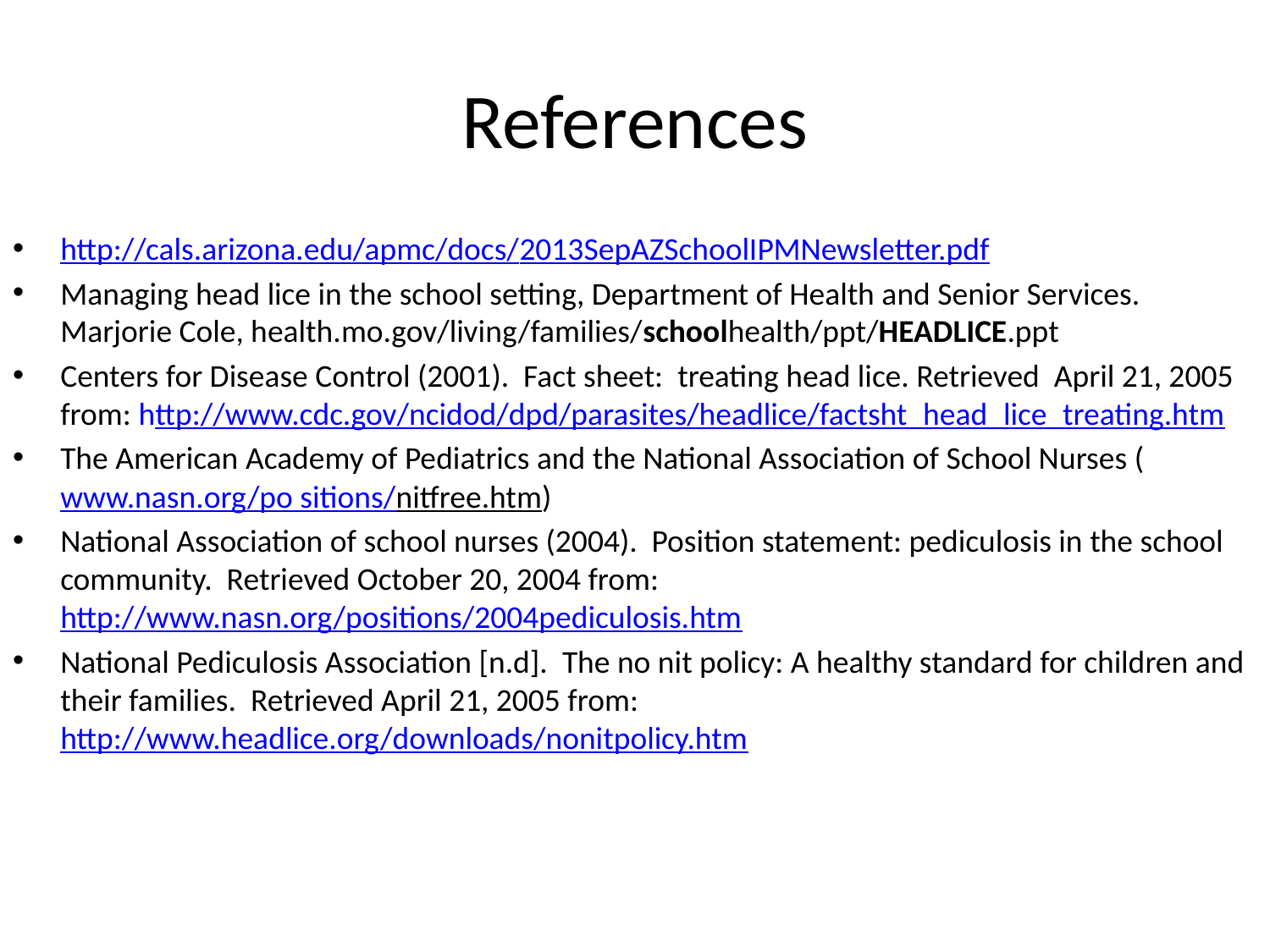

# References
http://cals.arizona.edu/apmc/docs/2013SepAZSchoolIPMNewsletter.pdf
Managing head lice in the school setting, Department of Health and Senior Services. Marjorie Cole, health.mo.gov/living/families/schoolhealth/ppt/HEADLICE.ppt
Centers for Disease Control (2001).  Fact sheet:  treating head lice. Retrieved  April 21, 2005 from: http://www.cdc.gov/ncidod/dpd/parasites/headlice/factsht_head_lice_treating.htm
The American Academy of Pediatrics and the National Association of School Nurses (www.nasn.org/po sitions/nitfree.htm)
National Association of school nurses (2004).  Position statement: pediculosis in the school community.  Retrieved October 20, 2004 from:  http://www.nasn.org/positions/2004pediculosis.htm
National Pediculosis Association [n.d].  The no nit policy: A healthy standard for children and their families.  Retrieved April 21, 2005 from:      http://www.headlice.org/downloads/nonitpolicy.htm